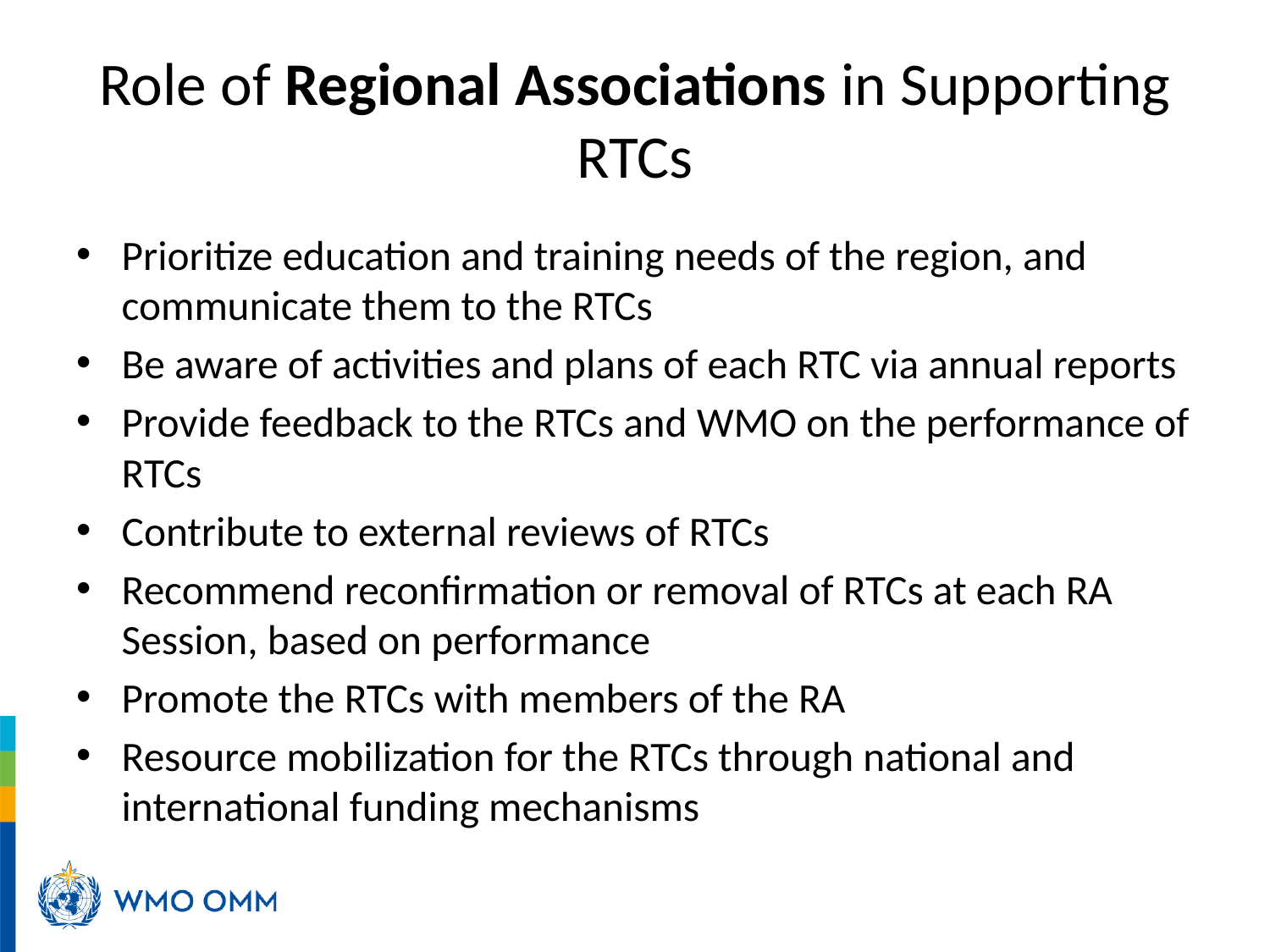

# Role of Regional Associations in Supporting RTCs
Prioritize education and training needs of the region, and communicate them to the RTCs
Be aware of activities and plans of each RTC via annual reports
Provide feedback to the RTCs and WMO on the performance of RTCs
Contribute to external reviews of RTCs
Recommend reconfirmation or removal of RTCs at each RA Session, based on performance
Promote the RTCs with members of the RA
Resource mobilization for the RTCs through national and international funding mechanisms